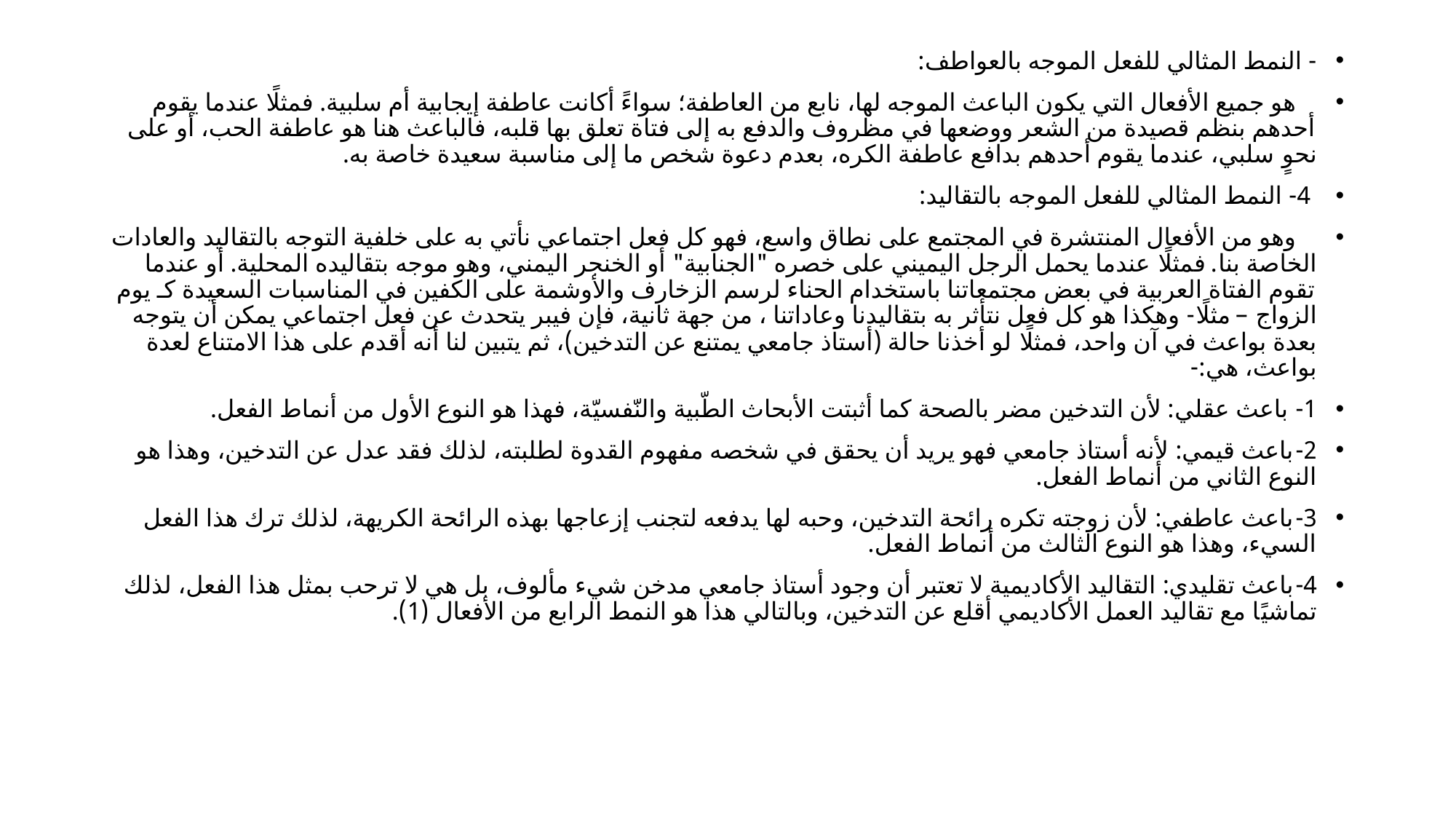

- النمط المثالي للفعل الموجه بالعواطف:
   هو جميع الأفعال التي يكون الباعث الموجه لها، نابع من العاطفة؛ سواءً أكانت عاطفة إيجابية أم سلبية. فمثلًا عندما يقوم أحدهم بنظم قصيدة من الشعر ووضعها في مظروف والدفع به إلى فتاة تعلق بها قلبه، فالباعث هنا هو عاطفة الحب، أو على نحوٍ سلبي، عندما يقوم أحدهم بدافع عاطفة الكره، بعدم دعوة شخص ما إلى مناسبة سعيدة خاصة به.
 4- النمط المثالي للفعل الموجه بالتقاليد:
   وهو من الأفعال المنتشرة في المجتمع على نطاق واسع، فهو كل فعل اجتماعي نأتي به على خلفية التوجه بالتقاليد والعادات الخاصة بنا. فمثلًا عندما يحمل الرجل اليميني على خصره "الجنابية" أو الخنجر اليمني، وهو موجه بتقاليده المحلية. أو عندما تقوم الفتاة العربية في بعض مجتمعاتنا باستخدام الحناء لرسم الزخارف والأوشمة على الكفين في المناسبات السعيدة كـ يوم الزواج – مثلًا- وهكذا هو كل فعل نتأثر به بتقاليدنا وعاداتنا ، من جهة ثانية، فإن فيبر يتحدث عن فعل اجتماعي يمكن أن يتوجه بعدة بواعث في آن واحد، فمثلًا لو أخذنا حالة (أستاذ جامعي يمتنع عن التدخين)، ثم يتبين لنا أنه أقدم على هذا الامتناع لعدة بواعث، هي:-
1-	 باعث عقلي: لأن التدخين مضر بالصحة كما أثبتت الأبحاث الطّبية والنّفسيّة، فهذا هو النوع الأول من أنماط الفعل.
2-	باعث قيمي: لأنه أستاذ جامعي فهو يريد أن يحقق في شخصه مفهوم القدوة لطلبته، لذلك فقد عدل عن التدخين، وهذا هو النوع الثاني من أنماط الفعل.
3-	باعث عاطفي: لأن زوجته تكره رائحة التدخين، وحبه لها يدفعه لتجنب إزعاجها بهذه الرائحة الكريهة، لذلك ترك هذا الفعل السيء، وهذا هو النوع الثالث من أنماط الفعل.
4-	باعث تقليدي: التقاليد الأكاديمية لا تعتبر أن وجود أستاذ جامعي مدخن شيء مألوف، بل هي لا ترحب بمثل هذا الفعل، لذلك تماشيًا مع تقاليد العمل الأكاديمي أقلع عن التدخين، وبالتالي هذا هو النمط الرابع من الأفعال (1).